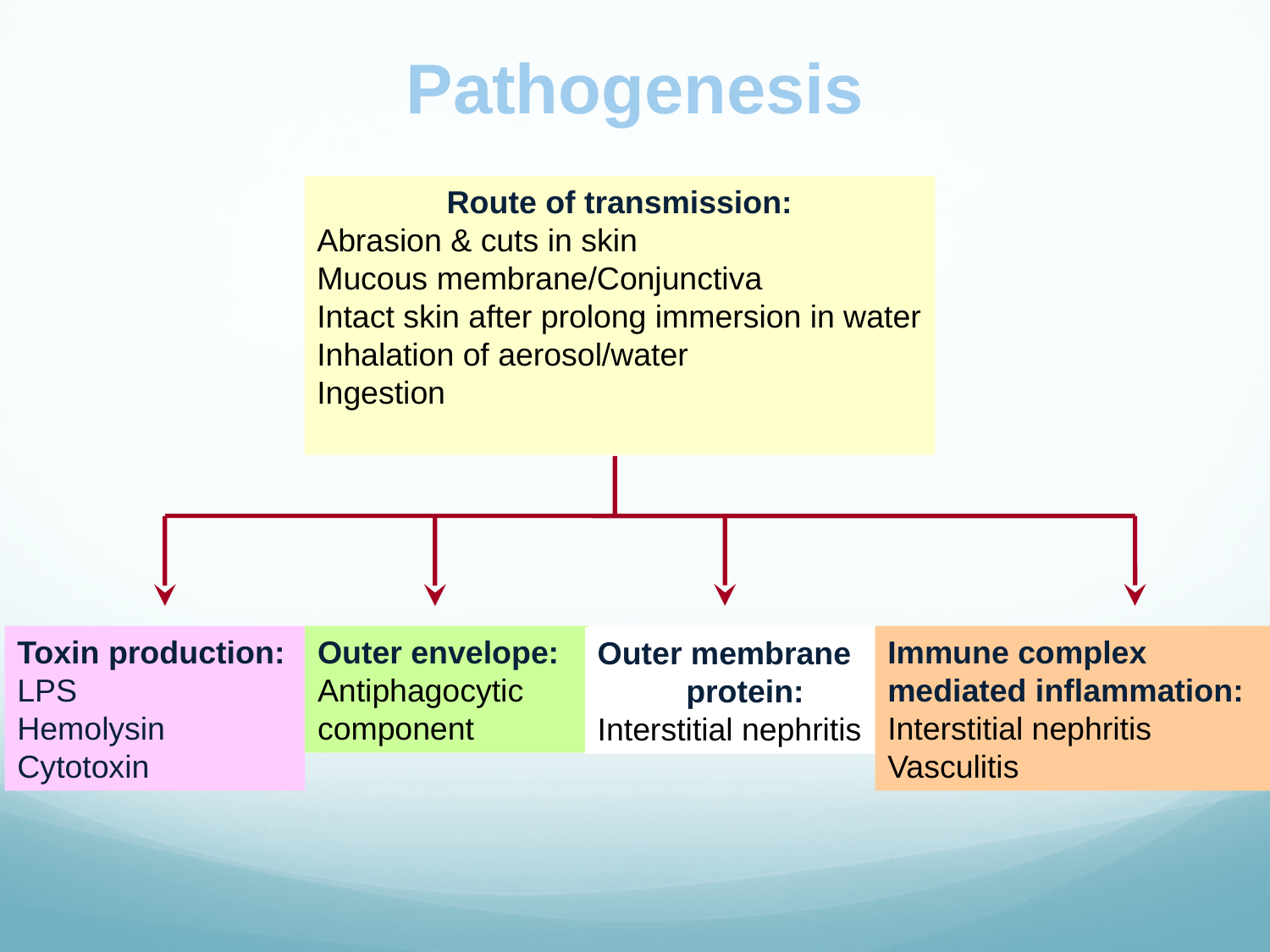

# Pathogenesis
Route of transmission:
Abrasion & cuts in skin
Mucous membrane/Conjunctiva
Intact skin after prolong immersion in water
Inhalation of aerosol/water
Ingestion

Toxin production:
LPS
Hemolysin
Cytotoxin
Outer envelope:
Antiphagocytic  component
Immune complex mediated inflammation:
Interstitial nephritis
Vasculitis
Outer membrane            protein:
Interstitial nephritis